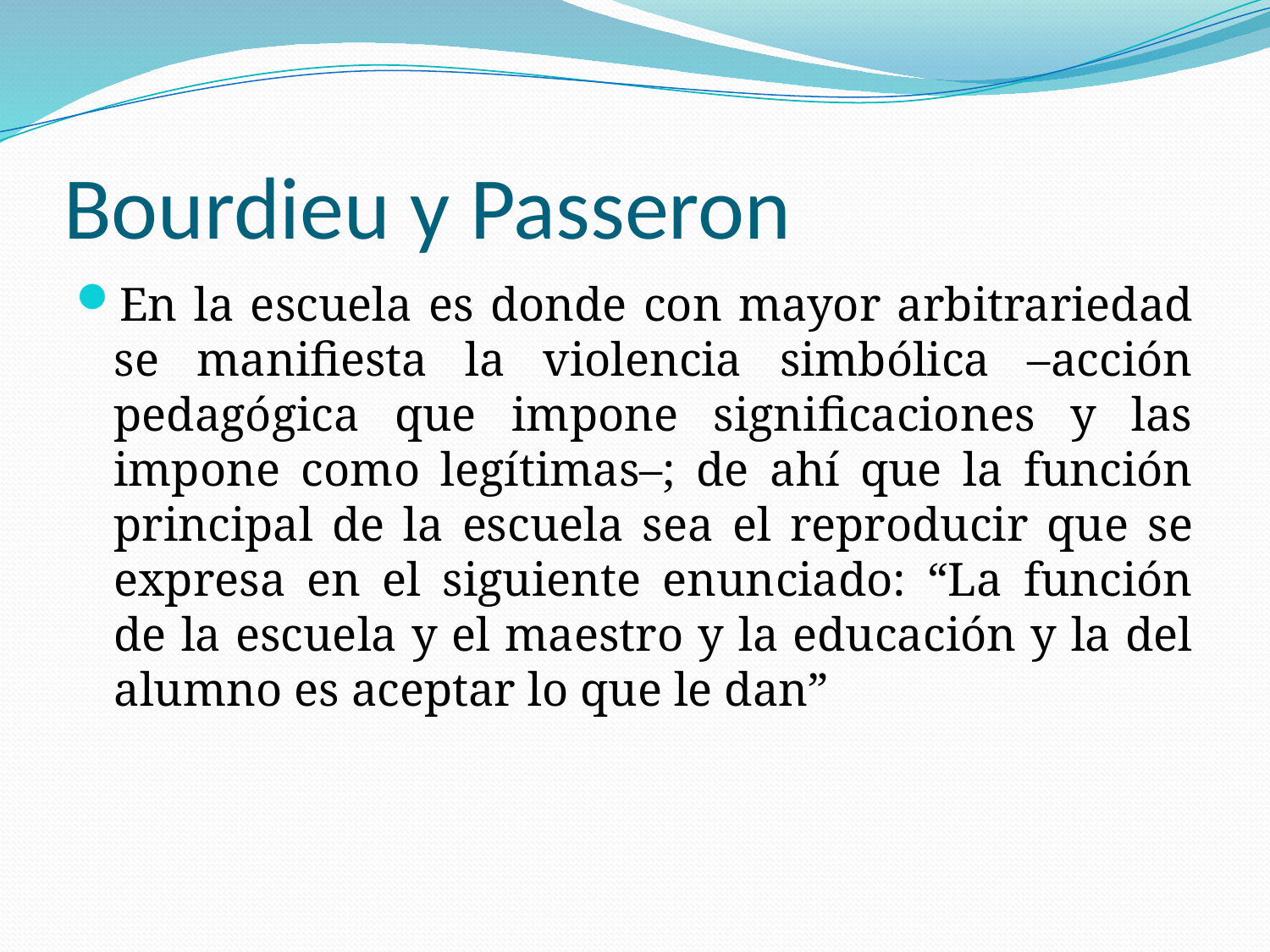

# Bourdieu y Passeron
En la escuela es donde con mayor arbitrariedad se manifiesta la violencia simbólica –acción pedagógica que impone significaciones y las impone como legítimas–; de ahí que la función principal de la escuela sea el reproducir que se expresa en el siguiente enunciado: “La función de la escuela y el maestro y la educación y la del alumno es aceptar lo que le dan”